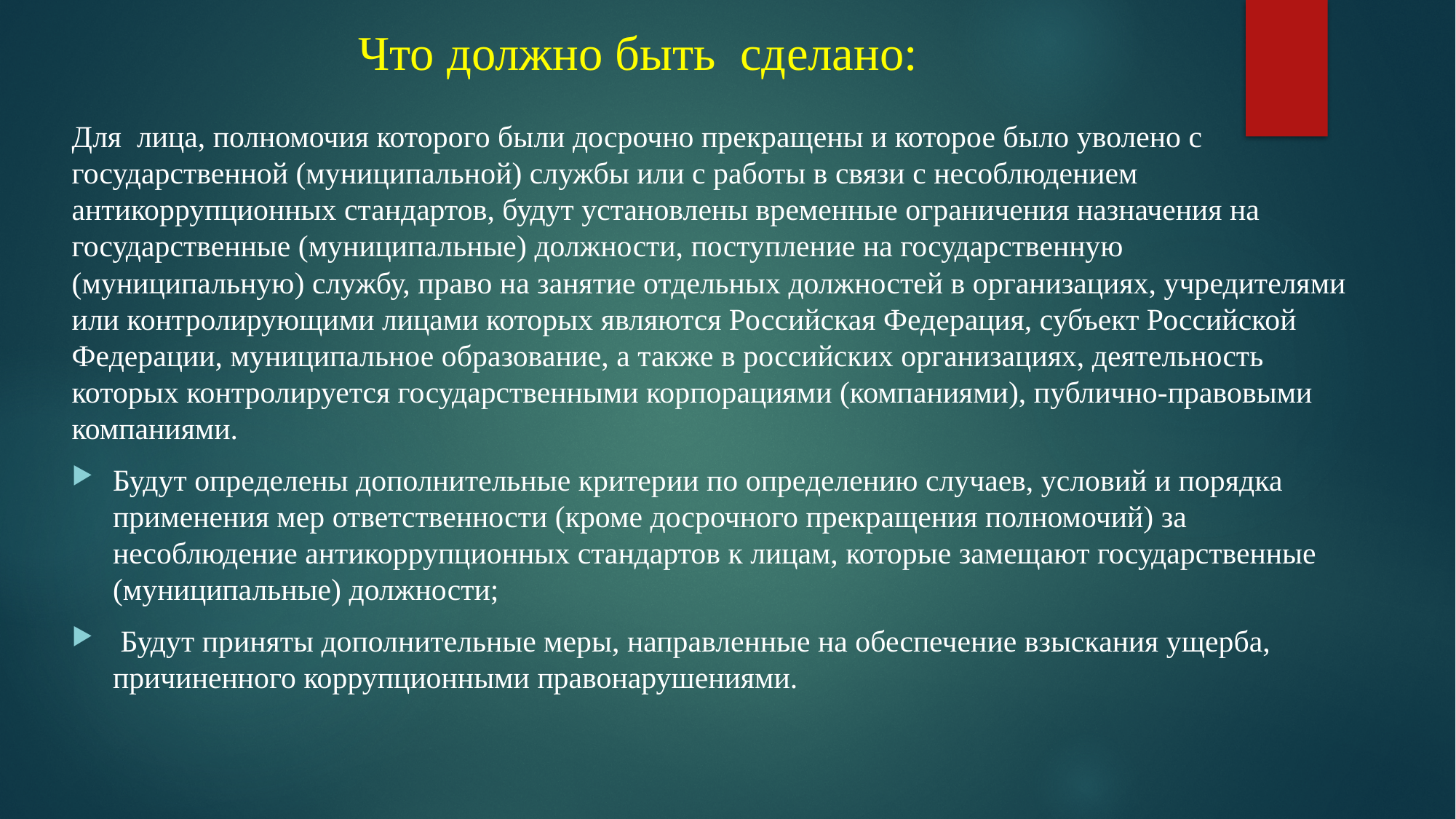

# Что должно быть  сделано:
Для  лица, полномочия которого были досрочно прекращены и которое было уволено с государственной (муниципальной) службы или с работы в связи с несоблюдением антикоррупционных стандартов, будут установлены временные ограничения назначения на государственные (муниципальные) должности, поступление на государственную (муниципальную) службу, право на занятие отдельных должностей в организациях, учредителями или контролирующими лицами которых являются Российская Федерация, субъект Российской Федерации, муниципальное образование, а также в российских организациях, деятельность которых контролируется государственными корпорациями (компаниями), публично-правовыми компаниями.
Будут определены дополнительные критерии по определению случаев, условий и порядка применения мер ответственности (кроме досрочного прекращения полномочий) за несоблюдение антикоррупционных стандартов к лицам, которые замещают государственные (муниципальные) должности;
 Будут приняты дополнительные меры, направленные на обеспечение взыскания ущерба, причиненного коррупционными правонарушениями.